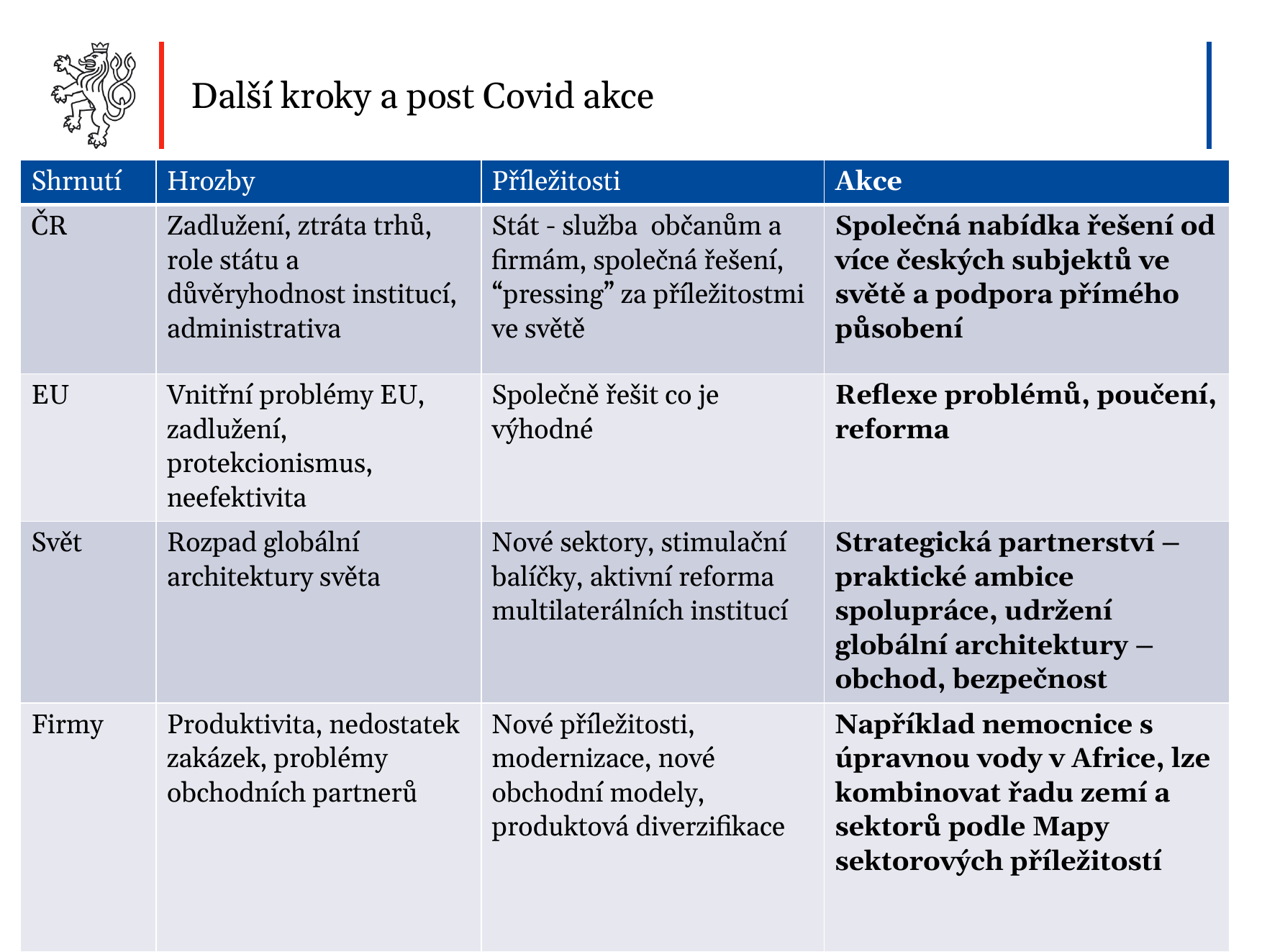

Další kroky a post Covid akce
| Shrnutí | Hrozby | Příležitosti | Akce |
| --- | --- | --- | --- |
| ČR | Zadlužení, ztráta trhů, role státu a důvěryhodnost institucí, administrativa | Stát - služba občanům a firmám, společná řešení, “pressing” za příležitostmi ve světě | Společná nabídka řešení od více českých subjektů ve světě a podpora přímého působení |
| EU | Vnitřní problémy EU, zadlužení, protekcionismus, neefektivita | Společně řešit co je výhodné | Reflexe problémů, poučení, reforma |
| Svět | Rozpad globální architektury světa | Nové sektory, stimulační balíčky, aktivní reforma multilaterálních institucí | Strategická partnerství – praktické ambice spolupráce, udržení globální architektury – obchod, bezpečnost |
| Firmy | Produktivita, nedostatek zakázek, problémy obchodních partnerů | Nové příležitosti, modernizace, nové obchodní modely, produktová diverzifikace | Například nemocnice s úpravnou vody v Africe, lze kombinovat řadu zemí a sektorů podle Mapy sektorových příležitostí |